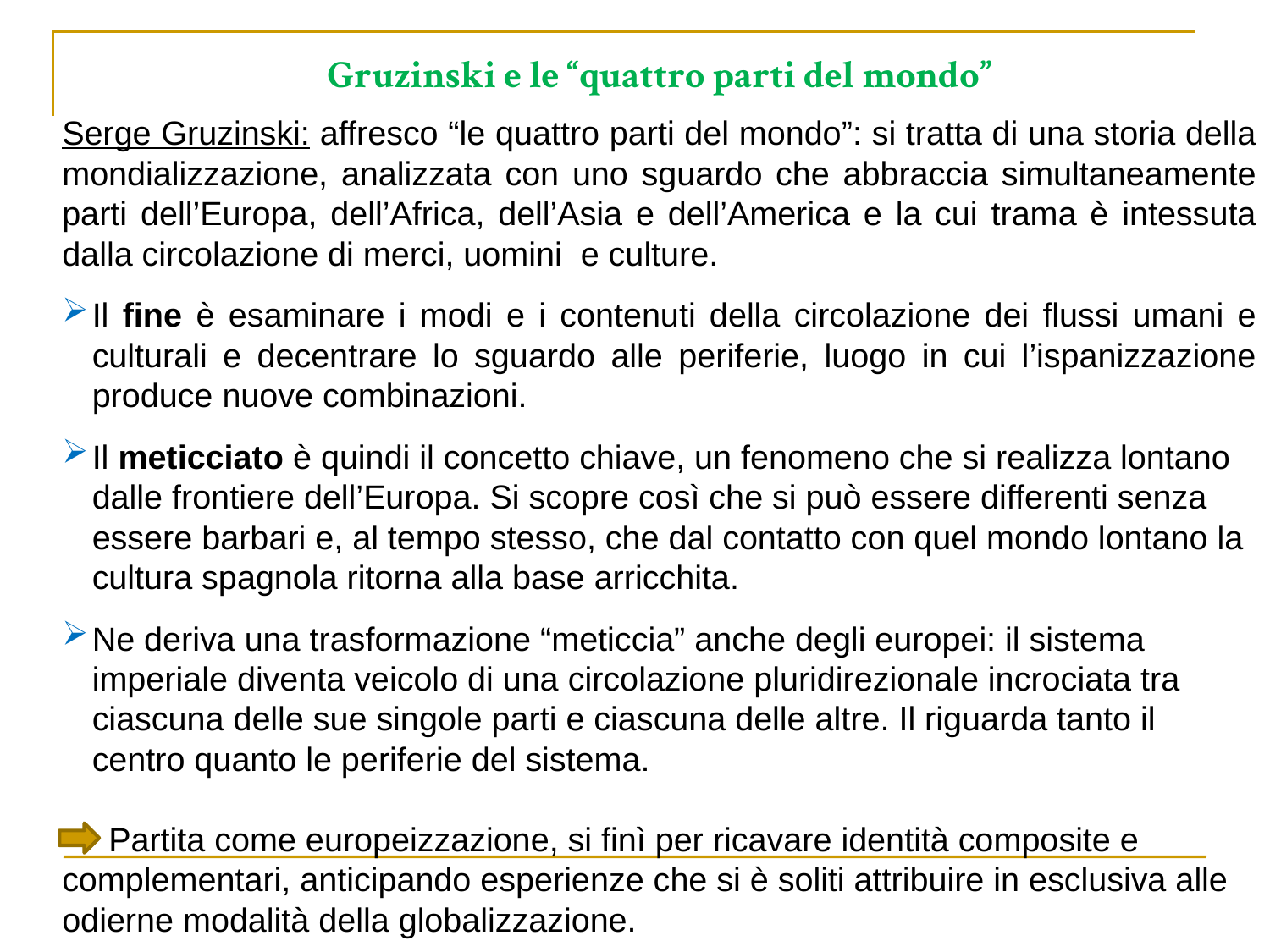

Gruzinski e le “quattro parti del mondo”

Serge Gruzinski: affresco “le quattro parti del mondo”: si tratta di una storia della mondializzazione, analizzata con uno sguardo che abbraccia simultaneamente parti dell’Europa, dell’Africa, dell’Asia e dell’America e la cui trama è intessuta dalla circolazione di merci, uomini  e culture.

Il fine è esaminare i modi e i contenuti della circolazione dei flussi umani e culturali e decentrare lo sguardo alle periferie, luogo in cui l’ispanizzazione produce nuove combinazioni.

Il meticciato è quindi il concetto chiave, un fenomeno che si realizza lontano dalle frontiere dell’Europa. Si scopre così che si può essere differenti senza essere barbari e, al tempo stesso, che dal contatto con quel mondo lontano la cultura spagnola ritorna alla base arricchita.

Ne deriva una trasformazione “meticcia” anche degli europei: il sistema imperiale diventa veicolo di una circolazione pluridirezionale incrociata tra ciascuna delle sue singole parti e ciascuna delle altre. Il riguarda tanto il centro quanto le periferie del sistema.

     Partita come europeizzazione, si finì per ricavare identità composite e complementari, anticipando esperienze che si è soliti attribuire in esclusiva alle odierne modalità della globalizzazione.